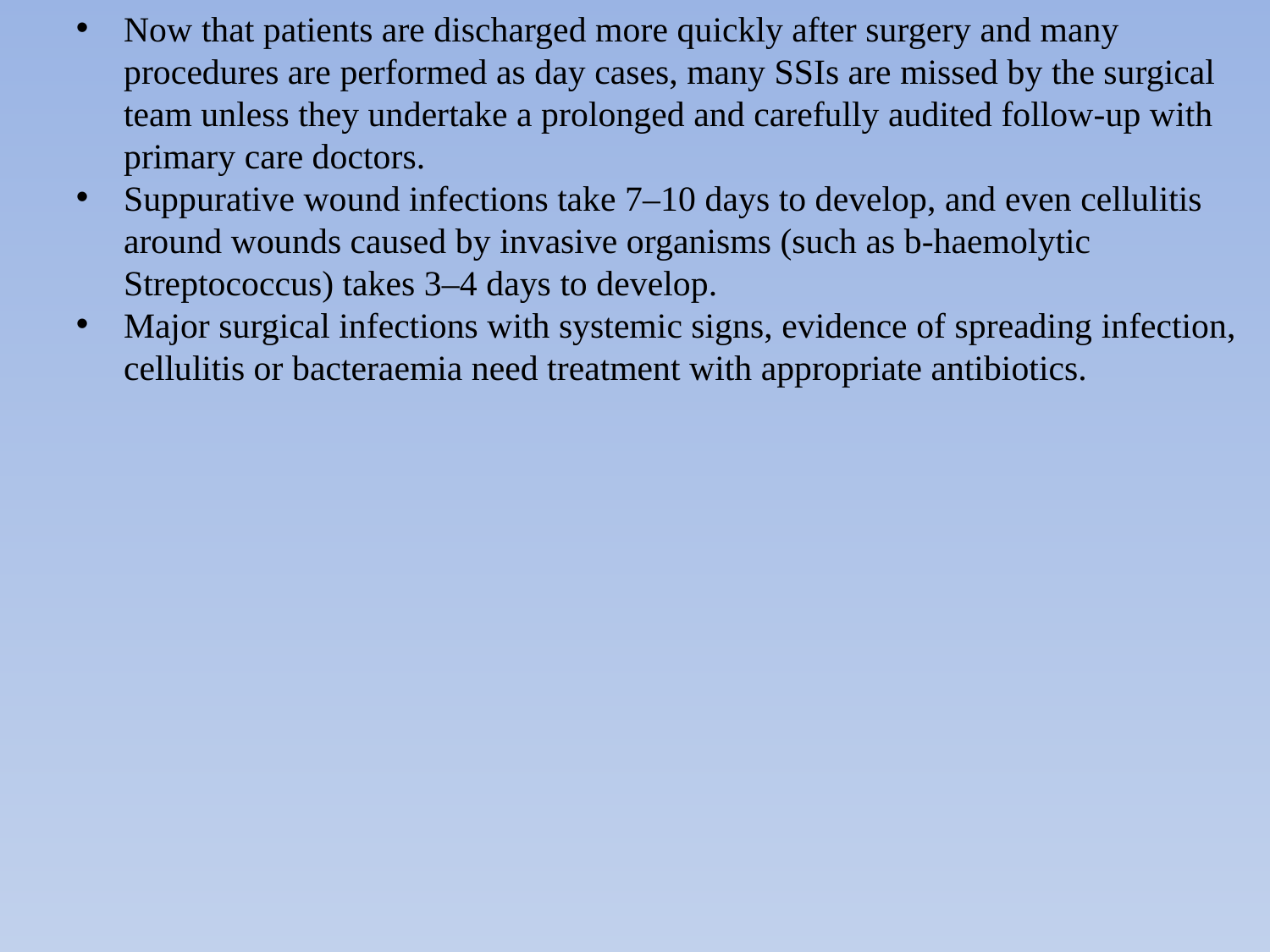

Now that patients are discharged more quickly after surgery and many procedures are performed as day cases, many SSIs are missed by the surgical team unless they undertake a prolonged and carefully audited follow-up with primary care doctors.
Suppurative wound infections take 7–10 days to develop, and even cellulitis around wounds caused by invasive organisms (such as b-haemolytic Streptococcus) takes 3–4 days to develop.
Major surgical infections with systemic signs, evidence of spreading infection, cellulitis or bacteraemia need treatment with appropriate antibiotics.